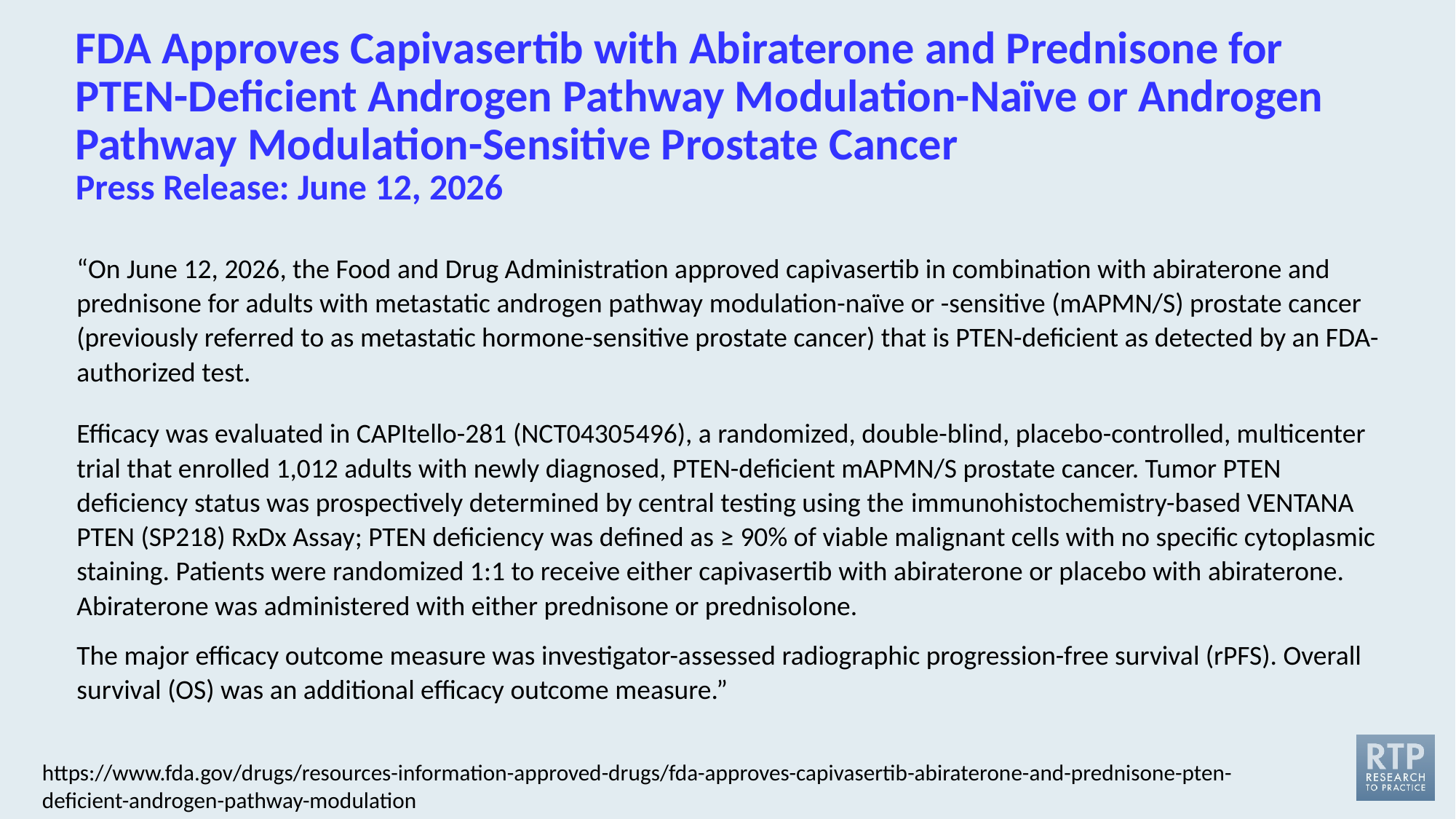

# FDA Approves Capivasertib with Abiraterone and Prednisone for PTEN-Deficient Androgen Pathway Modulation-Naïve or Androgen Pathway Modulation-Sensitive Prostate Cancer Press Release: June 12, 2026
“On June 12, 2026, the Food and Drug Administration approved capivasertib in combination with abiraterone and prednisone for adults with metastatic androgen pathway modulation-naïve or -sensitive (mAPMN/S) prostate cancer (previously referred to as metastatic hormone-sensitive prostate cancer) that is PTEN-deficient as detected by an FDA-authorized test.
Efficacy was evaluated in CAPItello-281 (NCT04305496), a randomized, double-blind, placebo-controlled, multicenter trial that enrolled 1,012 adults with newly diagnosed, PTEN-deficient mAPMN/S prostate cancer. Tumor PTEN deficiency status was prospectively determined by central testing using the immunohistochemistry-based VENTANA PTEN (SP218) RxDx Assay; PTEN deficiency was defined as ≥ 90% of viable malignant cells with no specific cytoplasmic staining. Patients were randomized 1:1 to receive either capivasertib with abiraterone or placebo with abiraterone. Abiraterone was administered with either prednisone or prednisolone.
The major efficacy outcome measure was investigator-assessed radiographic progression-free survival (rPFS). Overall survival (OS) was an additional efficacy outcome measure.”
https://www.fda.gov/drugs/resources-information-approved-drugs/fda-approves-capivasertib-abiraterone-and-prednisone-pten-deficient-androgen-pathway-modulation